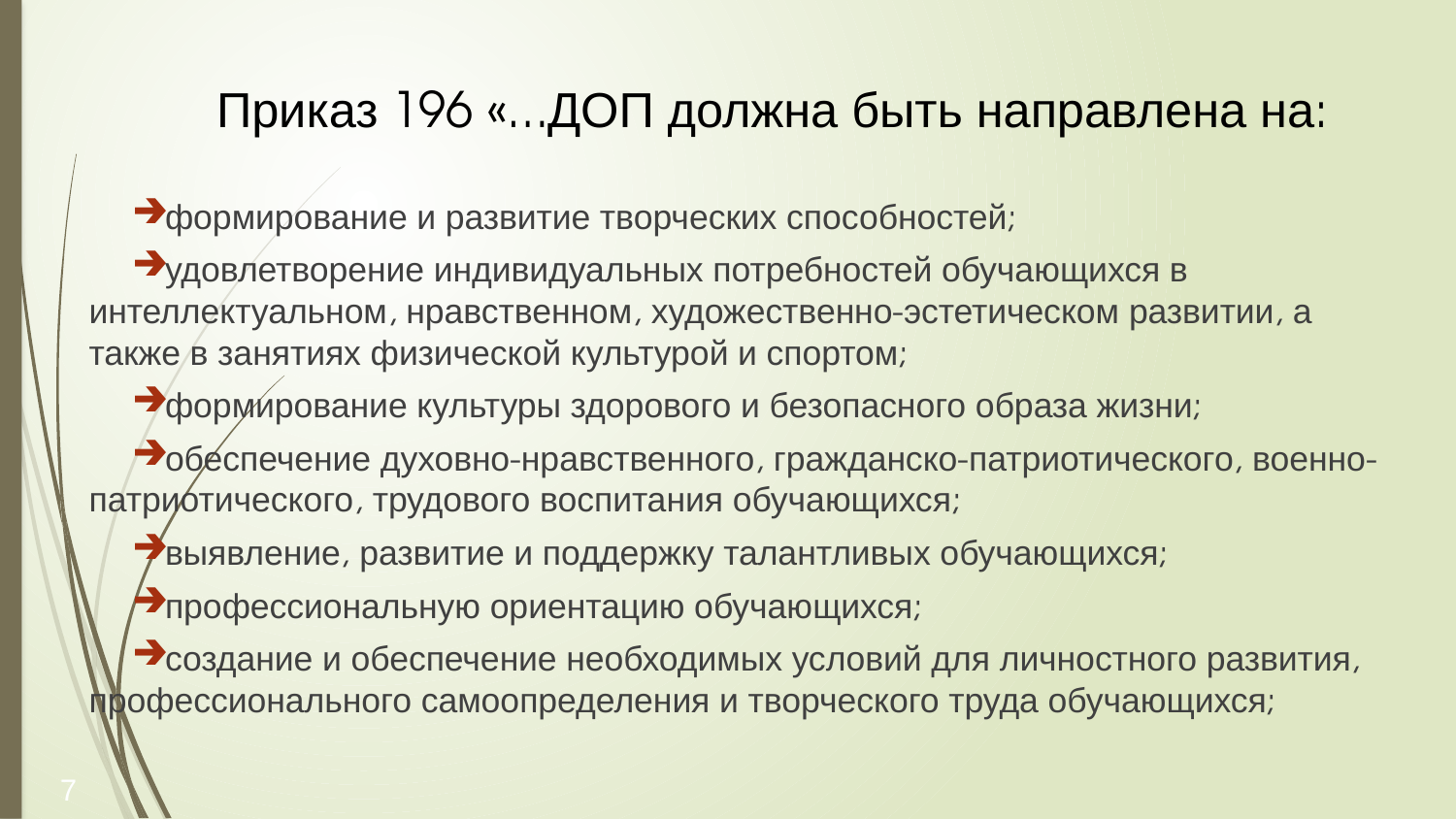

# Приказ 196 «…ДОП должна быть направлена на:
формирование и развитие творческих способностей;
удовлетворение индивидуальных потребностей обучающихся в интеллектуальном, нравственном, художественно-эстетическом развитии, а также в занятиях физической культурой и спортом;
формирование культуры здорового и безопасного образа жизни;
обеспечение духовно-нравственного, гражданско-патриотического, военно-патриотического, трудового воспитания обучающихся;
выявление, развитие и поддержку талантливых обучающихся;
профессиональную ориентацию обучающихся;
создание и обеспечение необходимых условий для личностного развития, профессионального самоопределения и творческого труда обучающихся;
7